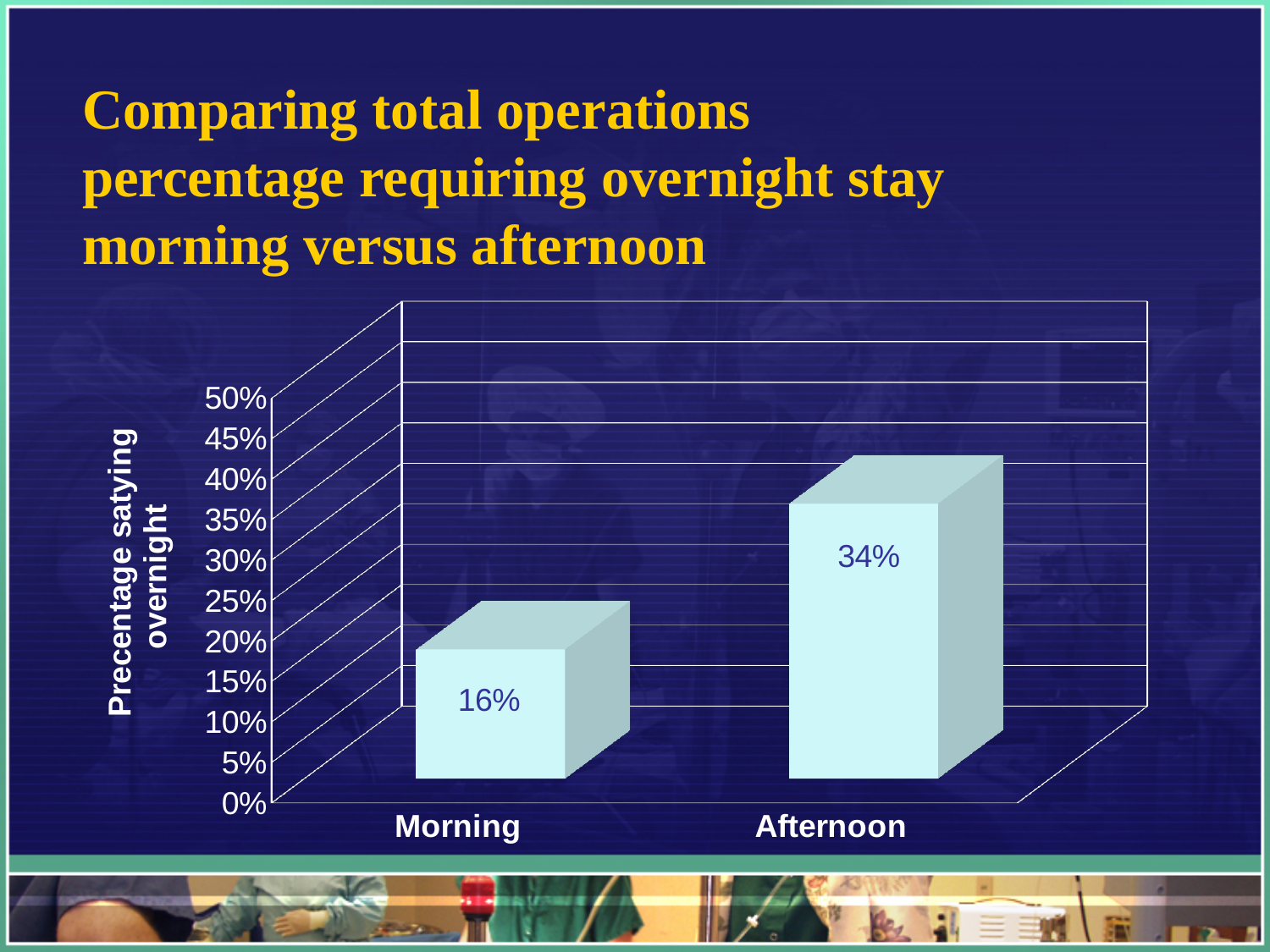

# Comparing total operations percentage requiring overnight stay morning versus afternoon

[unsupported chart]